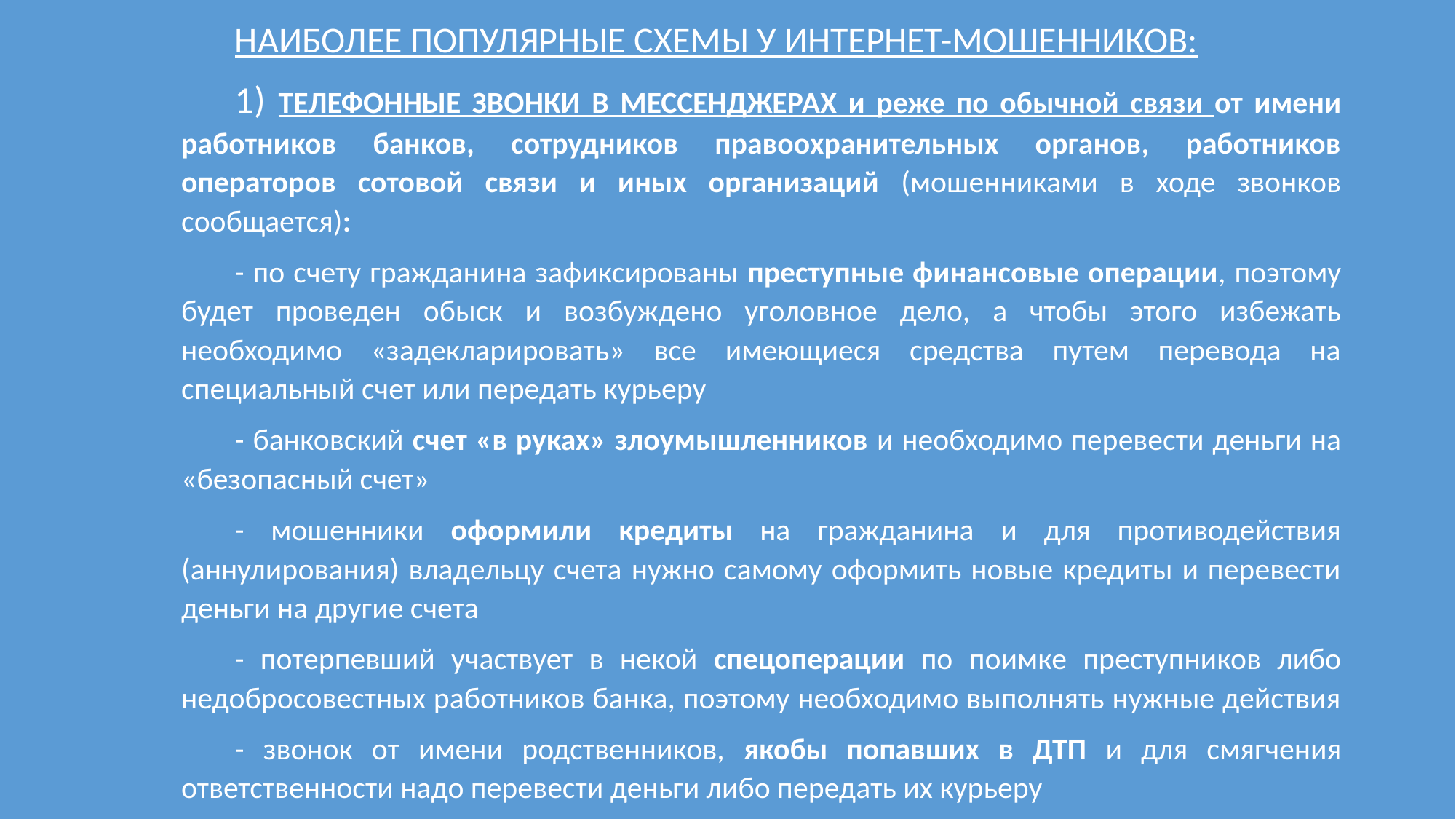

НАИБОЛЕЕ ПОПУЛЯРНЫЕ СХЕМЫ У ИНТЕРНЕТ-МОШЕННИКОВ:
1) ТЕЛЕФОННЫЕ ЗВОНКИ В МЕССЕНДЖЕРАХ и реже по обычной связи от имени работников банков, сотрудников правоохранительных органов, работников операторов сотовой связи и иных организаций (мошенниками в ходе звонков сообщается):
- по счету гражданина зафиксированы преступные финансовые операции, поэтому будет проведен обыск и возбуждено уголовное дело, а чтобы этого избежать необходимо «задекларировать» все имеющиеся средства путем перевода на специальный счет или передать курьеру
- банковский счет «в руках» злоумышленников и необходимо перевести деньги на «безопасный счет»
- мошенники оформили кредиты на гражданина и для противодействия (аннулирования) владельцу счета нужно самому оформить новые кредиты и перевести деньги на другие счета
- потерпевший участвует в некой спецоперации по поимке преступников либо недобросовестных работников банка, поэтому необходимо выполнять нужные действия
- звонок от имени родственников, якобы попавших в ДТП и для смягчения ответственности надо перевести деньги либо передать их курьеру